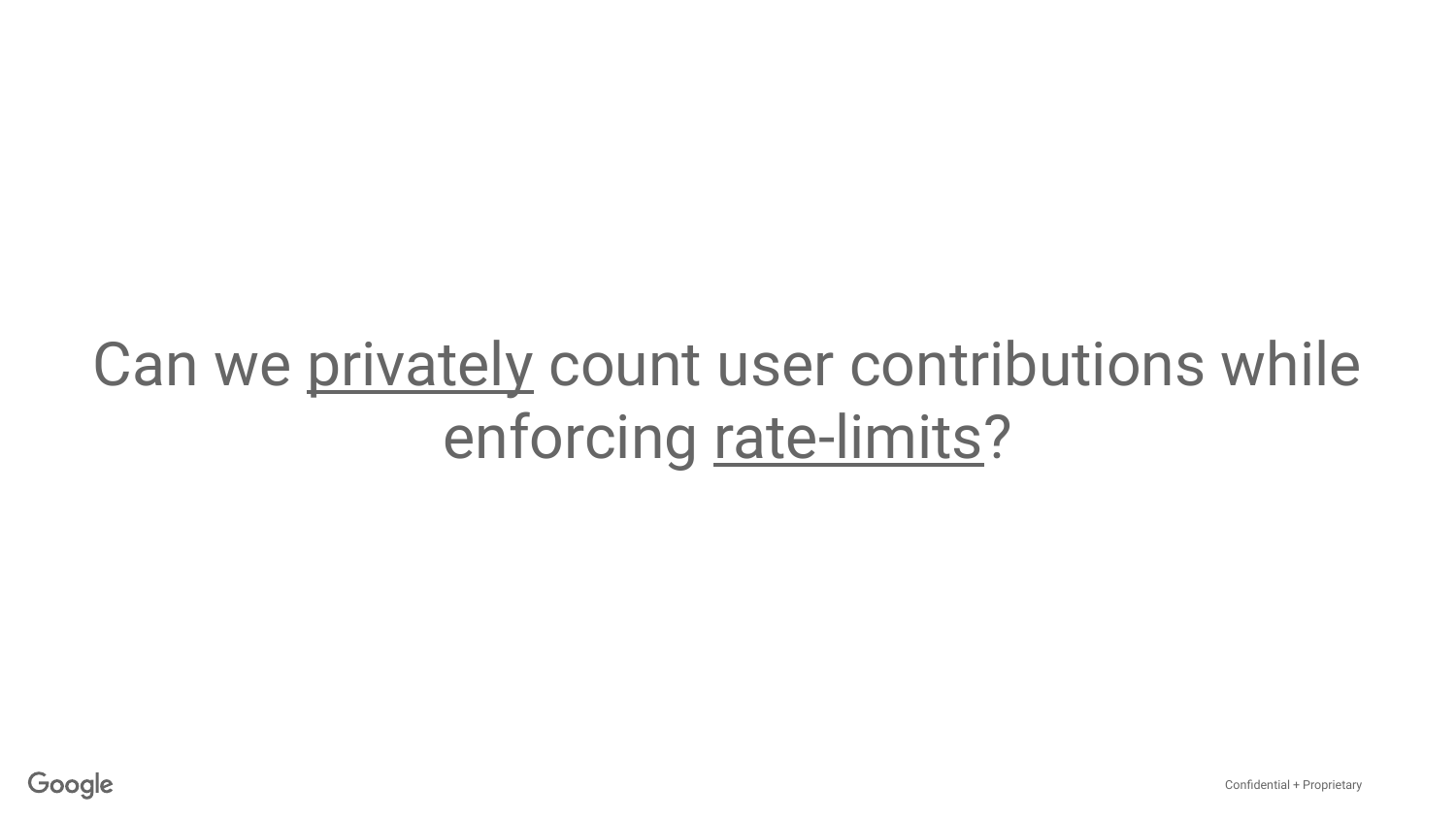

# Can we privately count user contributions while enforcing rate-limits?